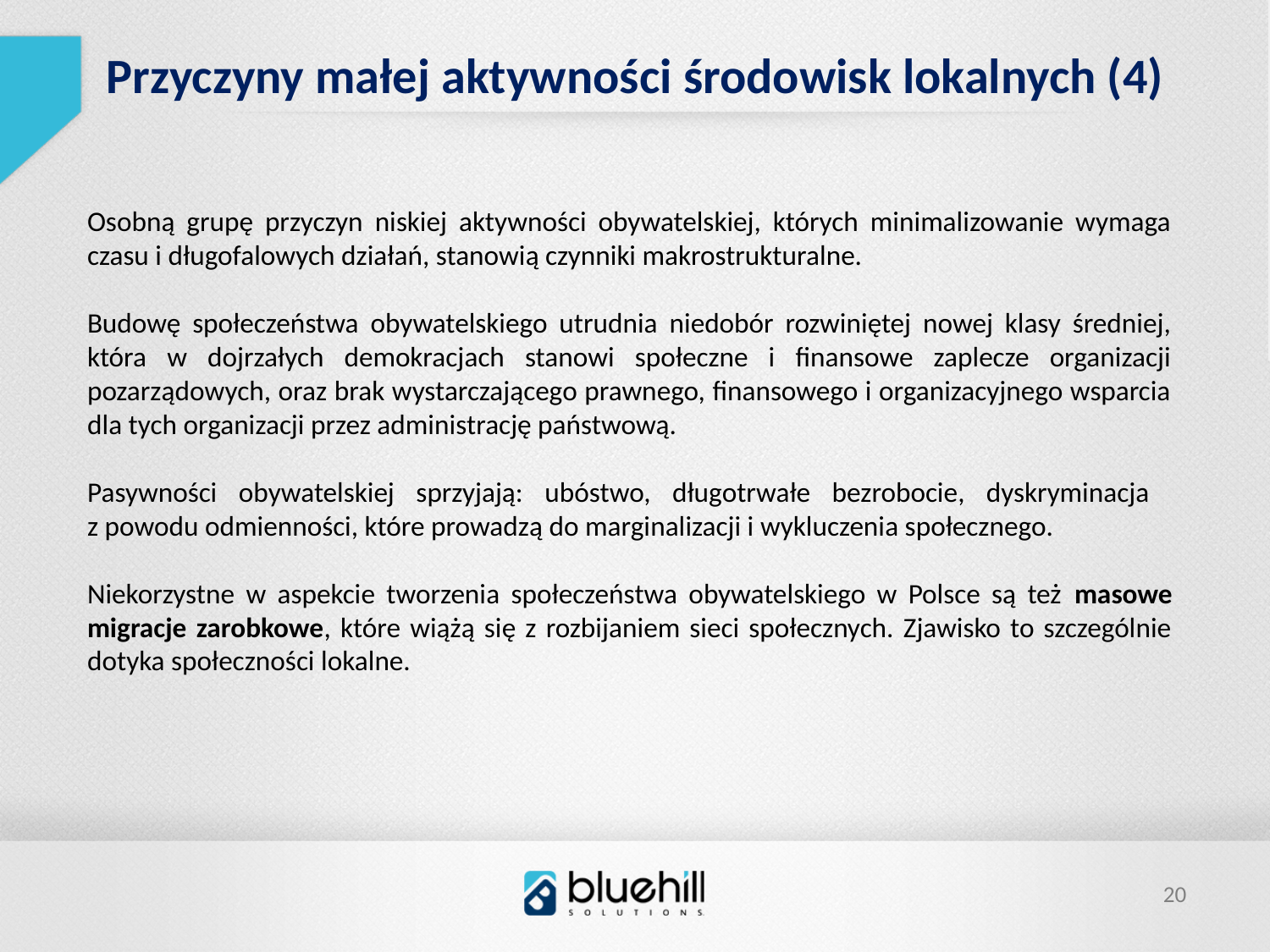

Przyczyny małej aktywności środowisk lokalnych (4)
Osobną grupę przyczyn niskiej aktywności obywatelskiej, których minimalizowanie wymaga czasu i długofalowych działań, stanowią czynniki makrostrukturalne.

Budowę społeczeństwa obywatelskiego utrudnia niedobór rozwiniętej nowej klasy średniej, która w dojrzałych demokracjach stanowi społeczne i finansowe zaplecze organizacji pozarządowych, oraz brak wystarczającego prawnego, finansowego i organizacyjnego wsparcia dla tych organizacji przez administrację państwową.

Pasywności obywatelskiej sprzyjają: ubóstwo, długotrwałe bezrobocie, dyskryminacja
z powodu odmienności, które prowadzą do marginalizacji i wykluczenia społecznego.

Niekorzystne w aspekcie tworzenia społeczeństwa obywatelskiego w Polsce są też masowe migracje zarobkowe, które wiążą się z rozbijaniem sieci społecznych. Zjawisko to szczególnie dotyka społeczności lokalne.